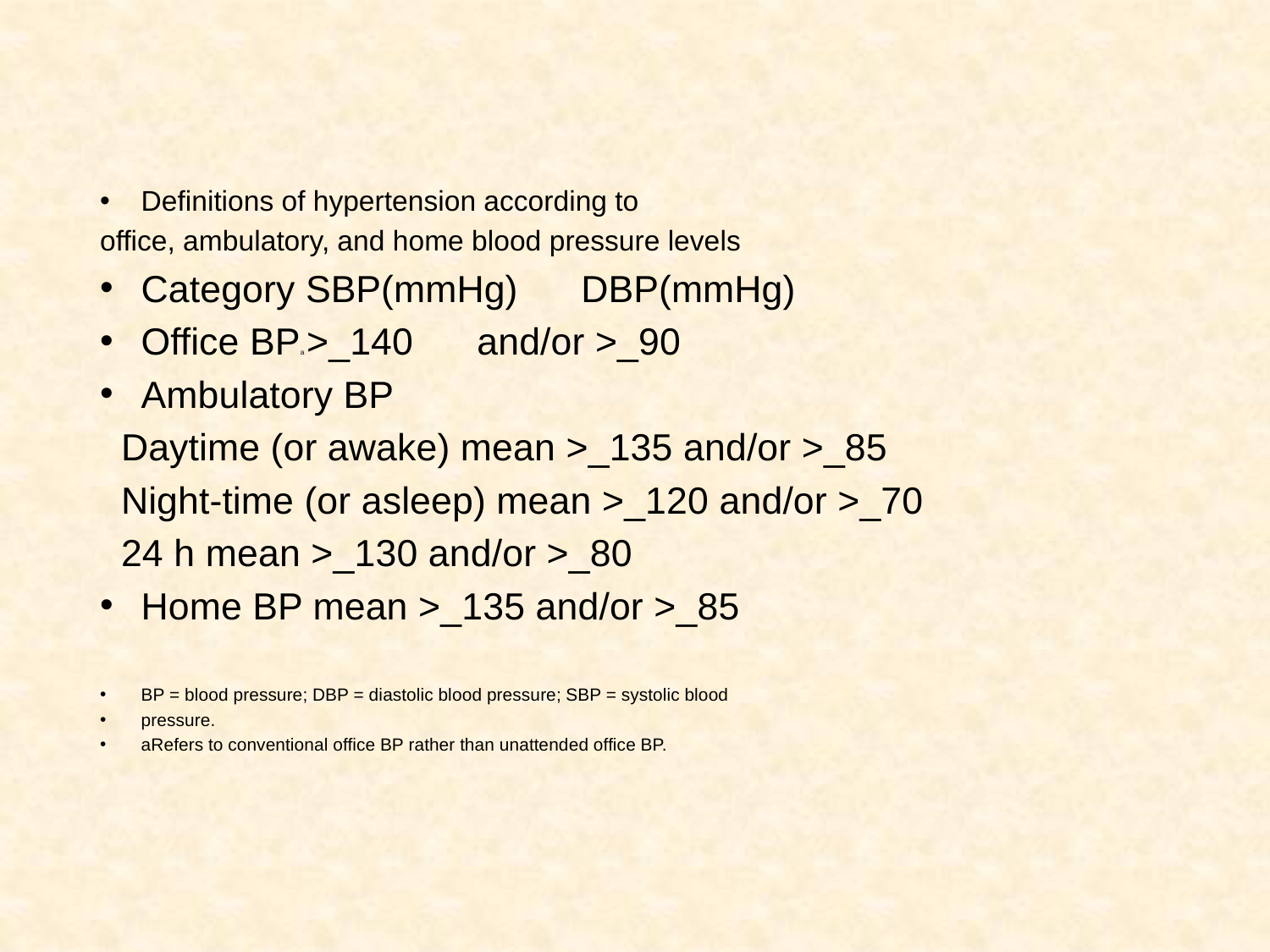

Definitions of hypertension according to
office, ambulatory, and home blood pressure levels
Category SBP(mmHg)      DBP(mmHg)
Office BPa >_140      and/or >_90
Ambulatory BP
  Daytime (or awake) mean >_135 and/or >_85
  Night-time (or asleep) mean >_120 and/or >_70
  24 h mean >_130 and/or >_80
Home BP mean >_135 and/or >_85

BP = blood pressure; DBP = diastolic blood pressure; SBP = systolic blood
pressure.
aRefers to conventional office BP rather than unattended office BP.